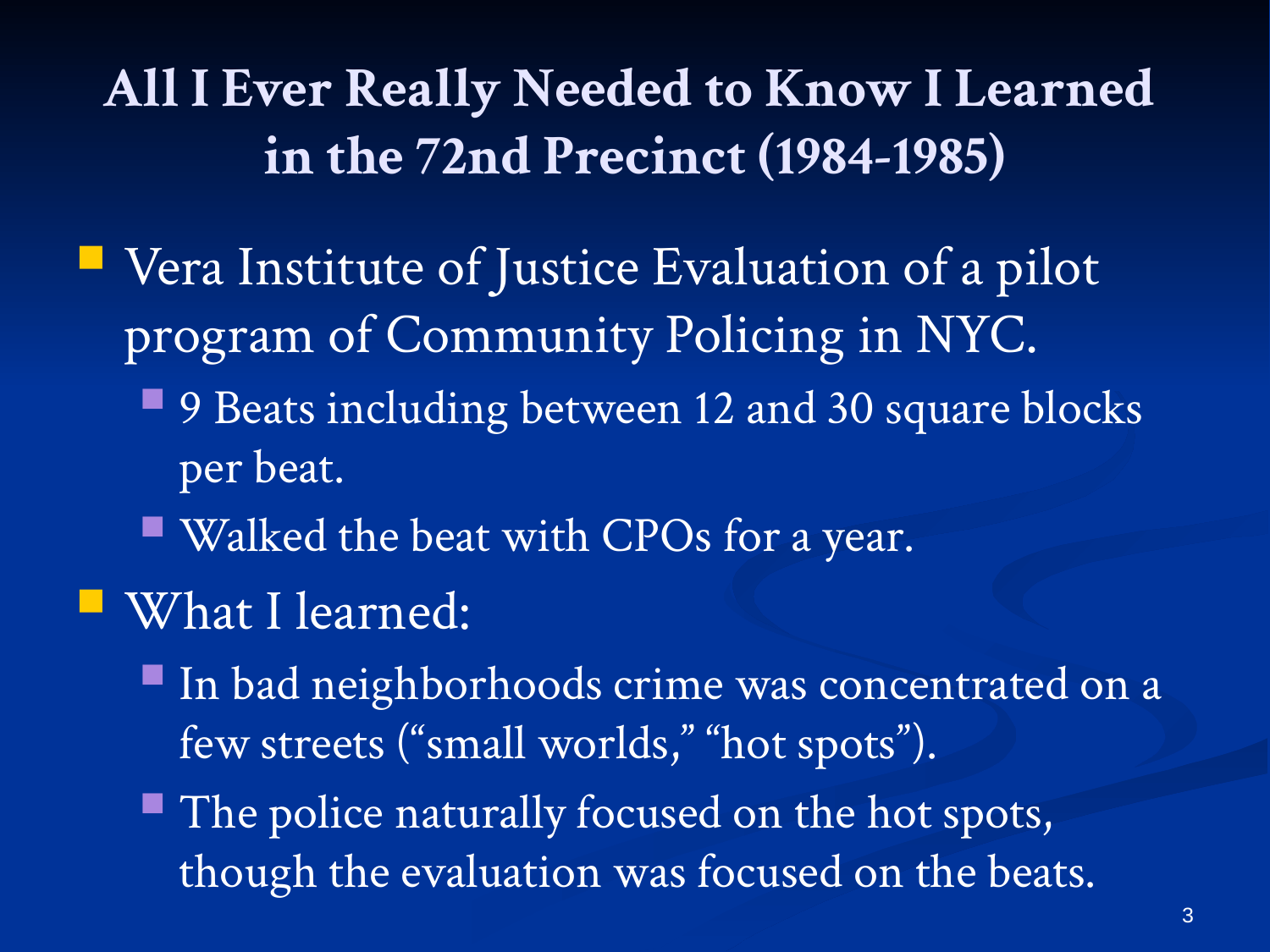

# All I Ever Really Needed to Know I Learned  in the 72nd Precinct (1984-1985)
Vera Institute of Justice Evaluation of a pilot program of Community Policing in NYC.
9 Beats including between 12 and 30 square blocks per beat.
Walked the beat with CPOs for a year.
What I learned:
In bad neighborhoods crime was concentrated on a few streets (“small worlds,” “hot spots”).
The police naturally focused on the hot spots, though the evaluation was focused on the beats.

3